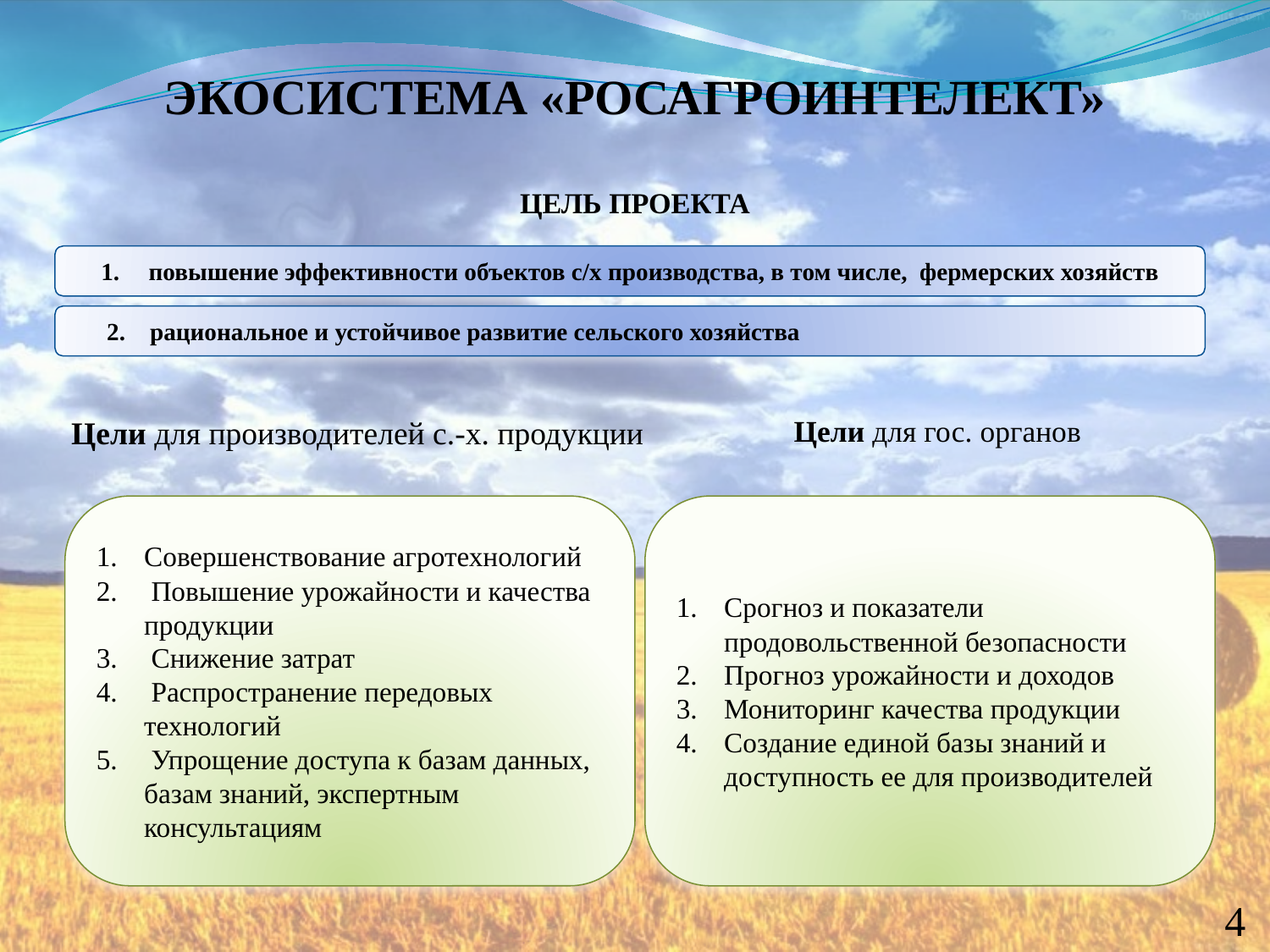

# ЭКОСИСТЕМА «РОСАГРОИНТЕЛЕКТ»
ЦЕЛЬ ПРОЕКТА
повышение эффективности объектов с/х производства, в том числе,  фермерских хозяйств
      2.    рациональное и устойчивое развитие сельского хозяйства
Цели для гос. органов
Цели для производителей с.-х. продукции

Совершенствование агротехнологий
 Повышение урожайности и качества продукции
 Снижение затрат
 Распространение передовых технологий
 Упрощение доступа к базам данных, базам знаний, экспертным консультациям
Срогноз и показатели продовольственной безопасности
Прогноз урожайности и доходов
Мониторинг качества продукции
Создание единой базы знаний и доступность ее для производителей
4